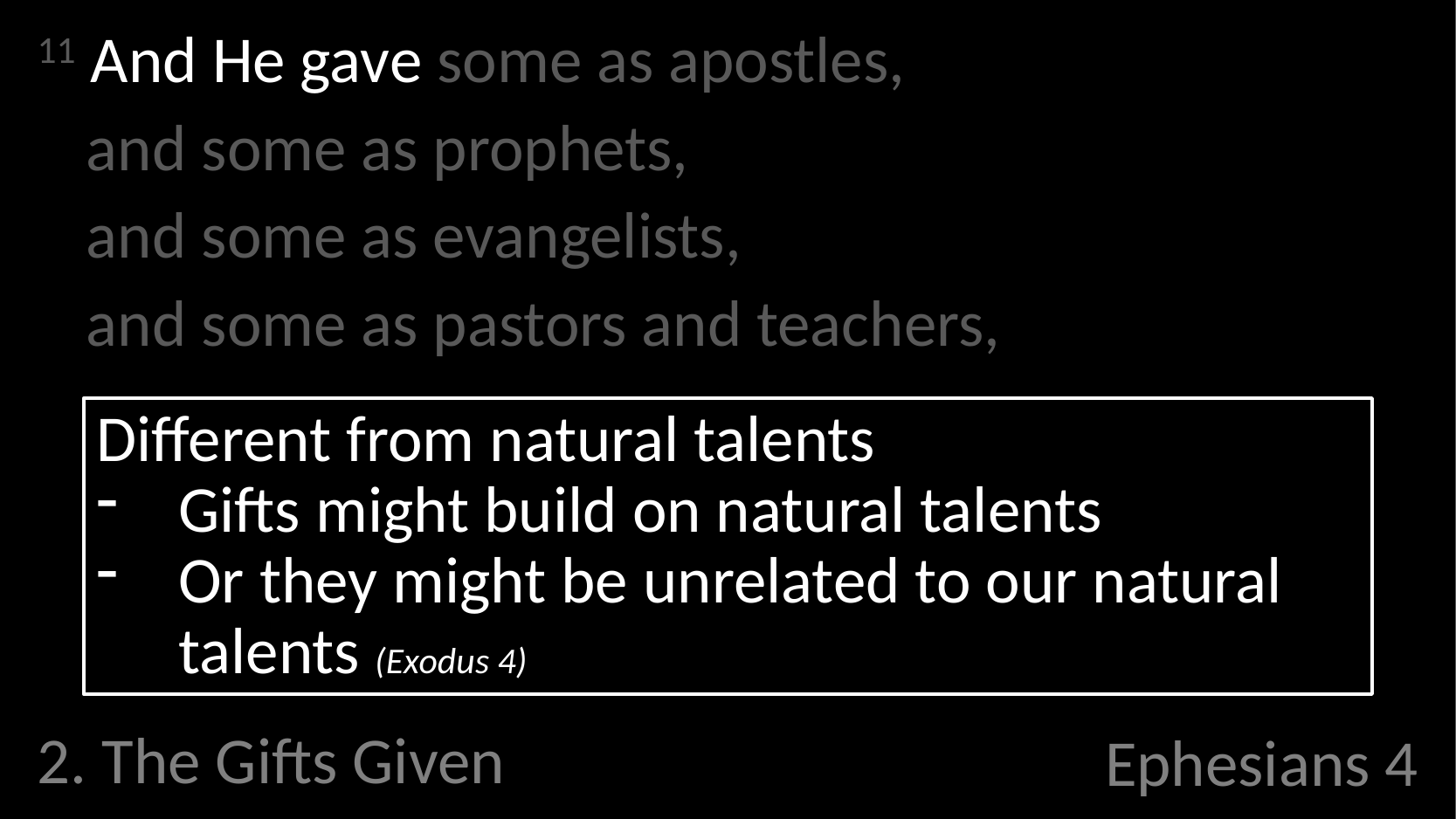

11 And He gave some as apostles,
	and some as prophets,
	and some as evangelists,
	and some as pastors and teachers,
Different from natural talents
Gifts might build on natural talents
Or they might be unrelated to our natural talents (Exodus 4)
2. The Gifts Given
# Ephesians 4